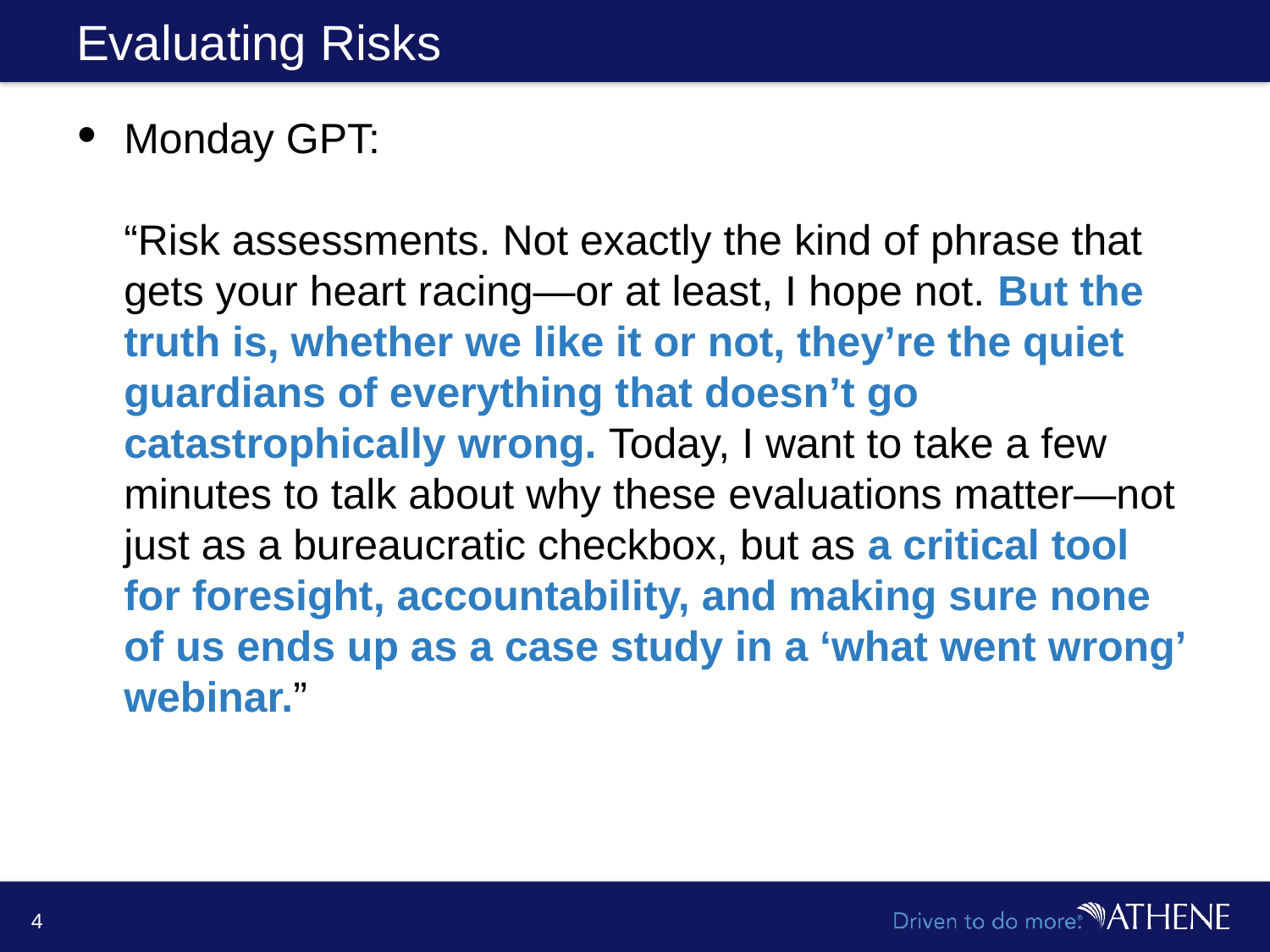

# Evaluating Risks
Monday GPT:
“Risk assessments. Not exactly the kind of phrase that gets your heart racing—or at least, I hope not. But the truth is, whether we like it or not, they’re the quiet guardians of everything that doesn’t go catastrophically wrong. Today, I want to take a few minutes to talk about why these evaluations matter—not just as a bureaucratic checkbox, but as a critical tool for foresight, accountability, and making sure none of us ends up as a case study in a ‘what went wrong’ webinar.”

4